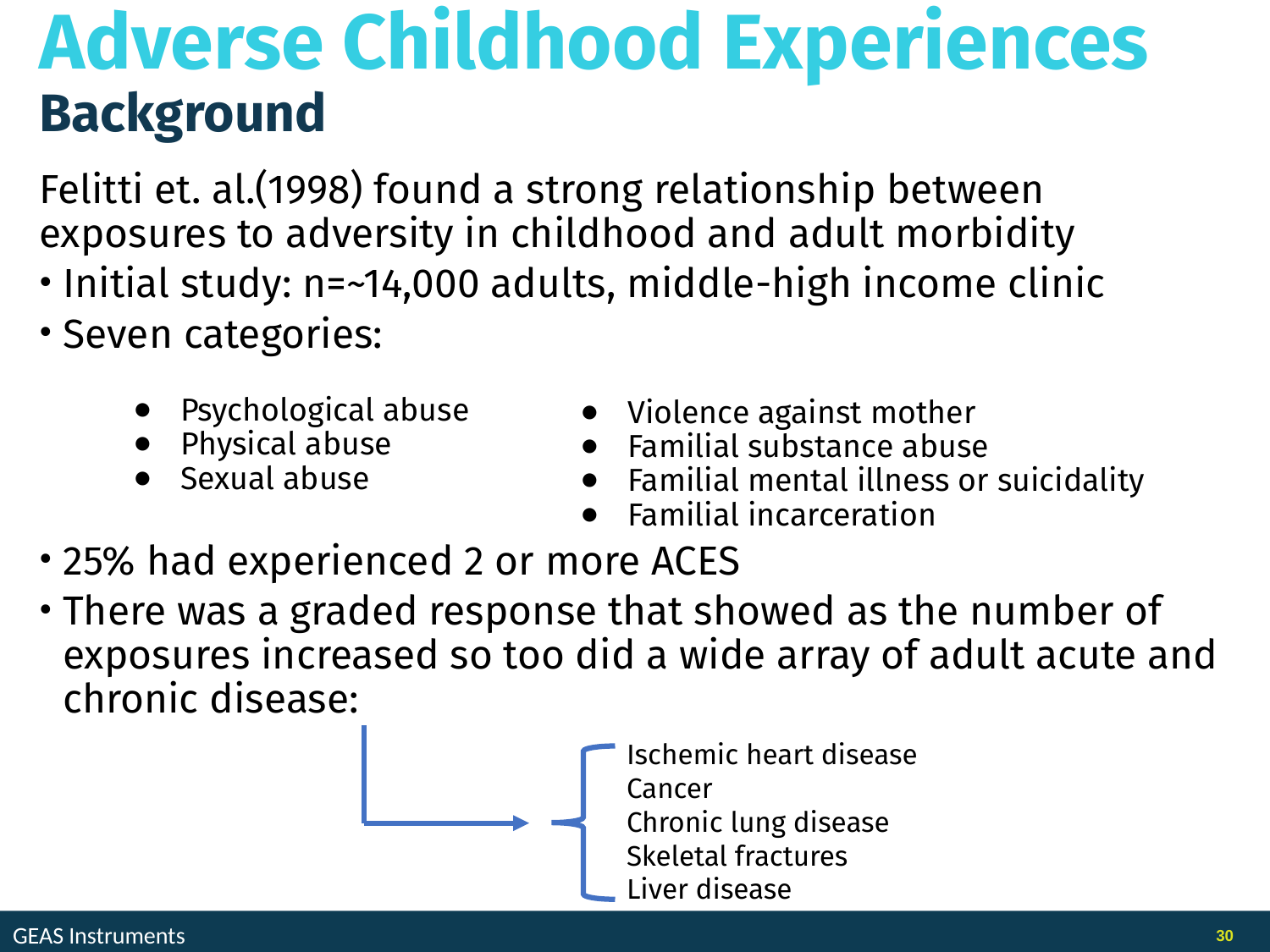

Adverse Childhood Experiences
Background
Felitti et. al.(1998) found a strong relationship between exposures to adversity in childhood and adult morbidity
Initial study: n=~14,000 adults, middle-high income clinic
Seven categories:

25% had experienced 2 or more ACES
There was a graded response that showed as the number of exposures increased so too did a wide array of adult acute and chronic disease:
Violence against mother
Familial substance abuse
Familial mental illness or suicidality
Familial incarceration
Psychological abuse
Physical abuse
Sexual abuse
Ischemic heart disease
Cancer
Chronic lung disease
Skeletal fractures
Liver disease

GEAS Instruments
30